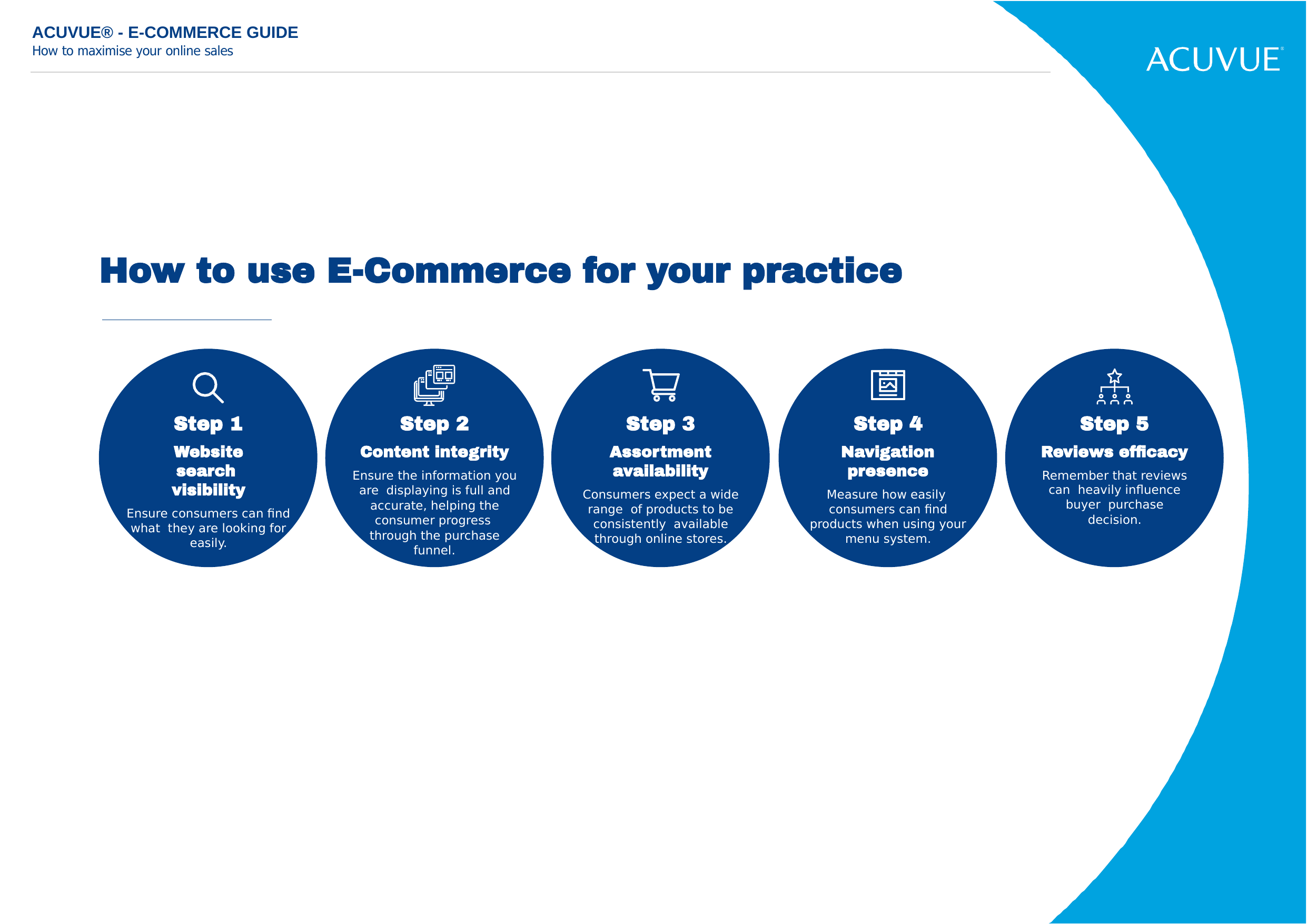

ACUVUE® - E-COMMERCE GUIDE
How to maximise your online sales
How to use E-Commerce for your practice

Step 1
Website search  visibility
Ensure consumers can find what  they are looking for easily.
Step 2
Content integrity
Ensure the information you are  displaying is full and accurate, helping the consumer progress  through the purchase
funnel.
Step 3
Assortment availability
Consumers expect a wide range  of products to be consistently  available through online stores.
Step 4
Navigation presence
Measure how easily  consumers can find products when using your menu system.
Step 5
Reviews efficacy
Remember that reviews can  heavily influence buyer  purchase decision.
Proprietary and Confidential